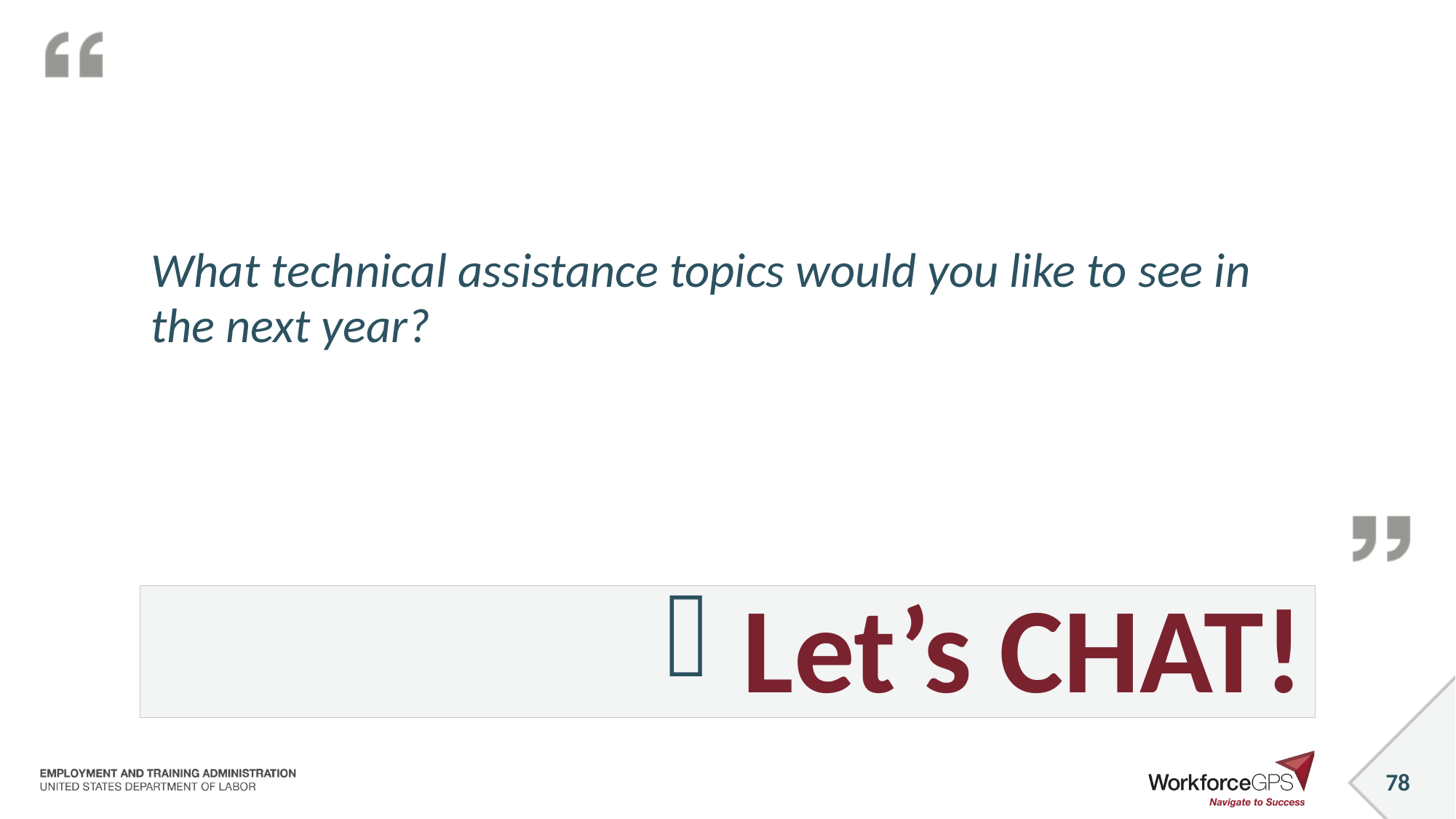

What technical assistance topics would you like to see in the next year?
Let’s CHAT!
78